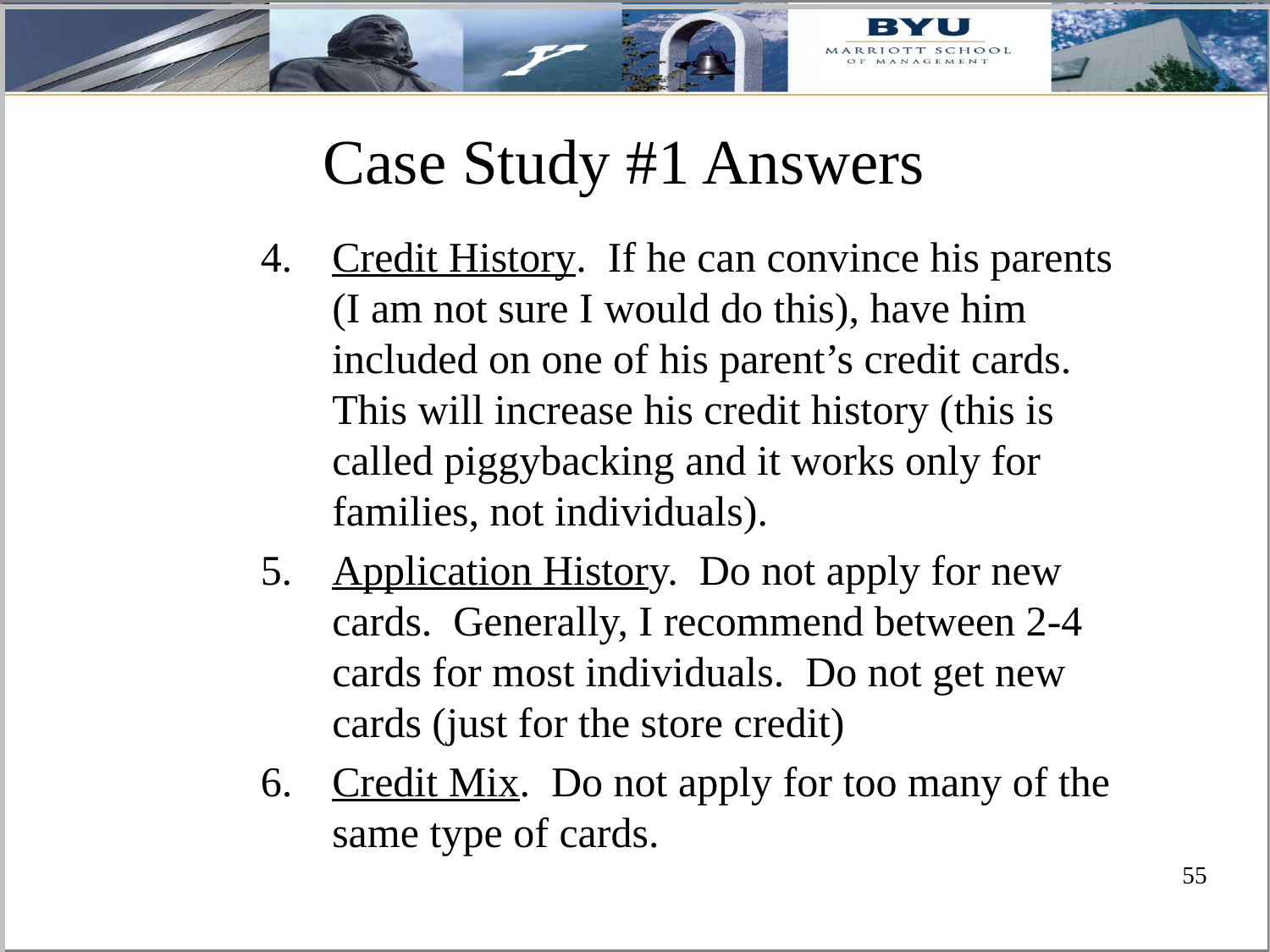

# Case Study #1 Answers
4.	Credit History.  If he can convince his parents (I am not sure I would do this), have him included on one of his parent’s credit cards.  This will increase his credit history (this is called piggybacking and it works only for families, not individuals).
5.	Application History.  Do not apply for new cards.  Generally, I recommend between 2-4 cards for most individuals.  Do not get new cards (just for the store credit)
Credit Mix.  Do not apply for too many of the same type of cards.